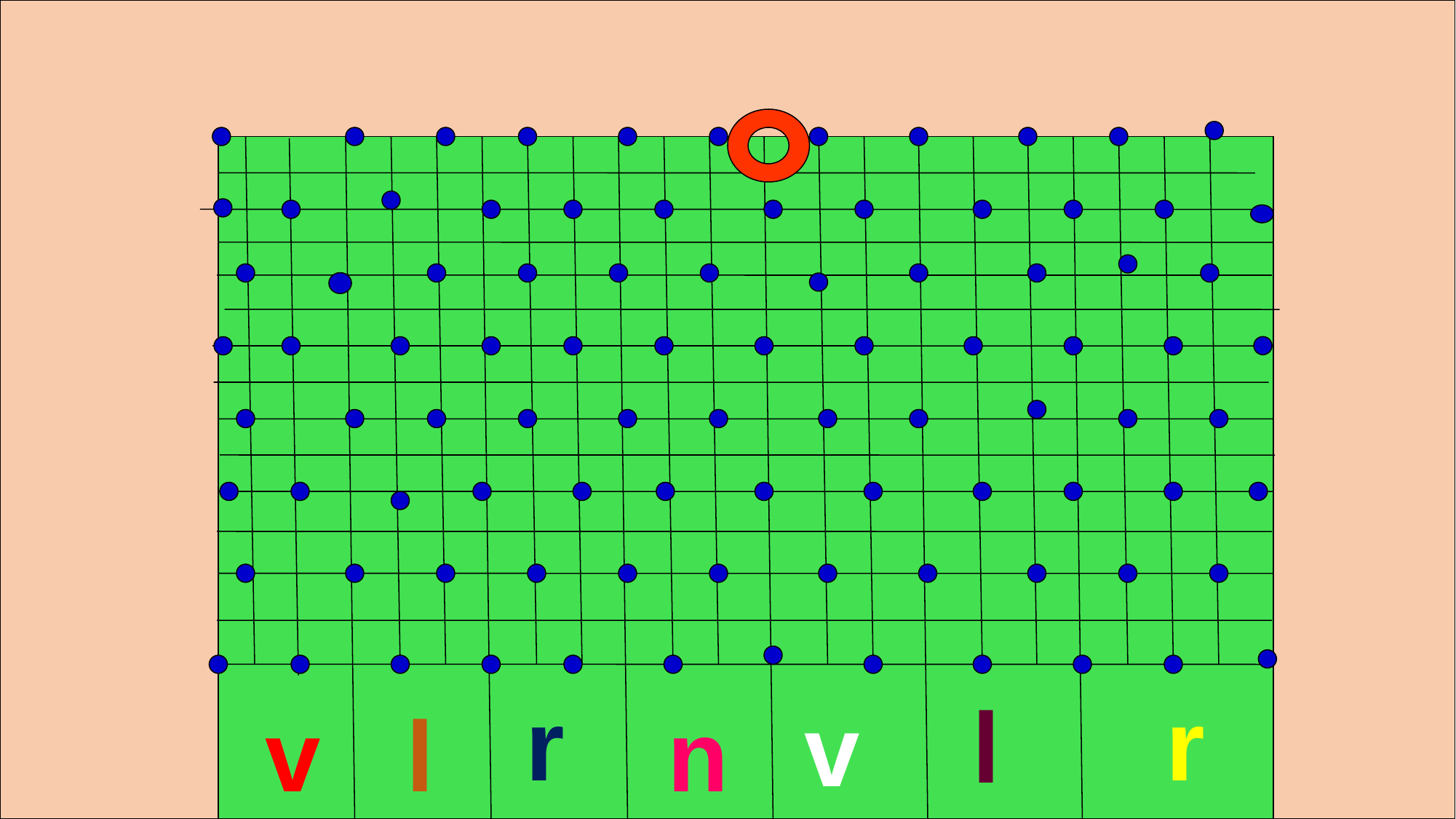

r
r
l
v
v
l
n